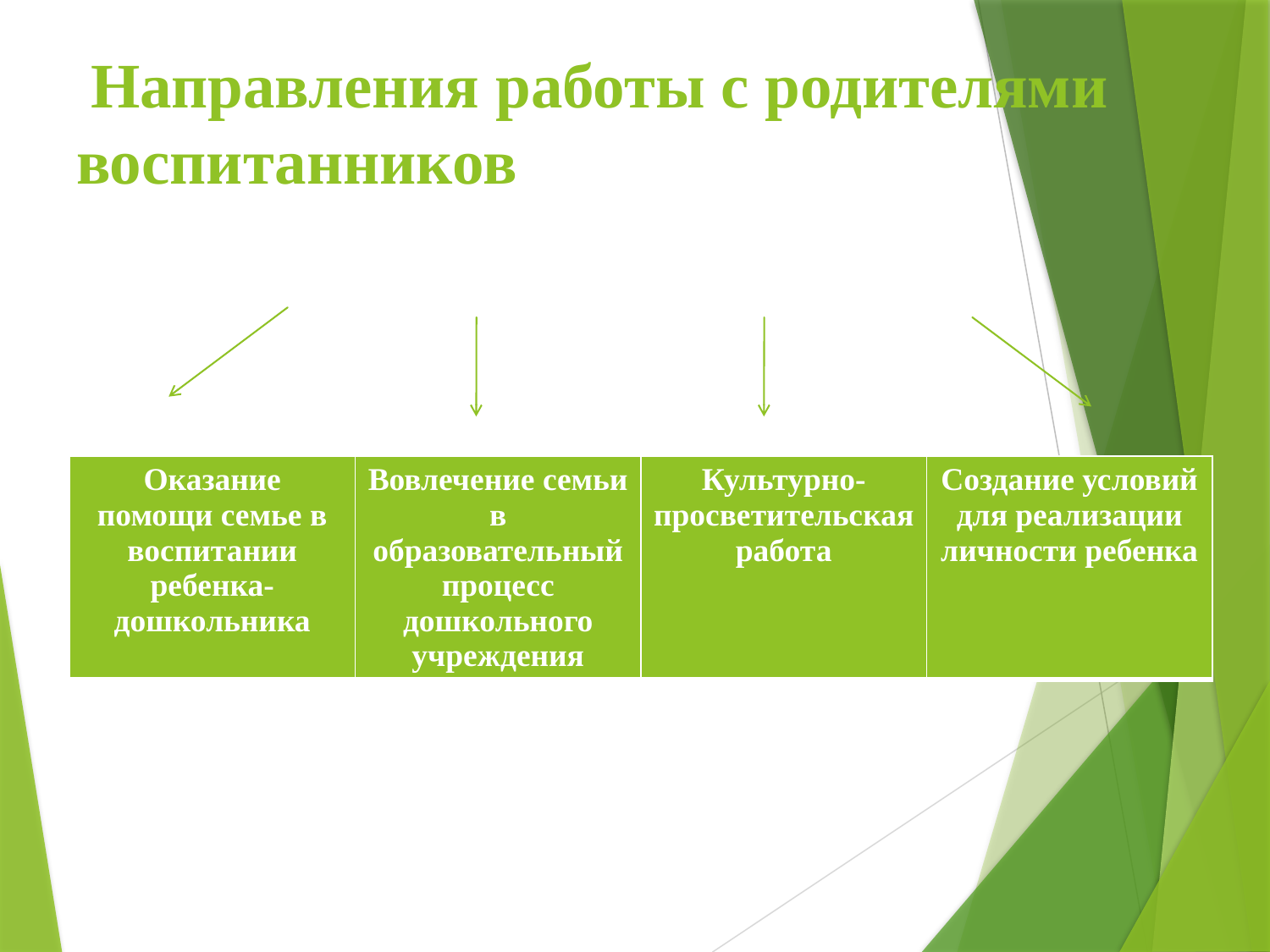

# Направления работы с родителями воспитанников
| Оказание помощи семье в воспитании ребенка-дошкольника | Вовлечение семьи в образовательный процесс дошкольного учреждения | Культурно-просветительская работа | Создание условий для реализации личности ребенка |
| --- | --- | --- | --- |